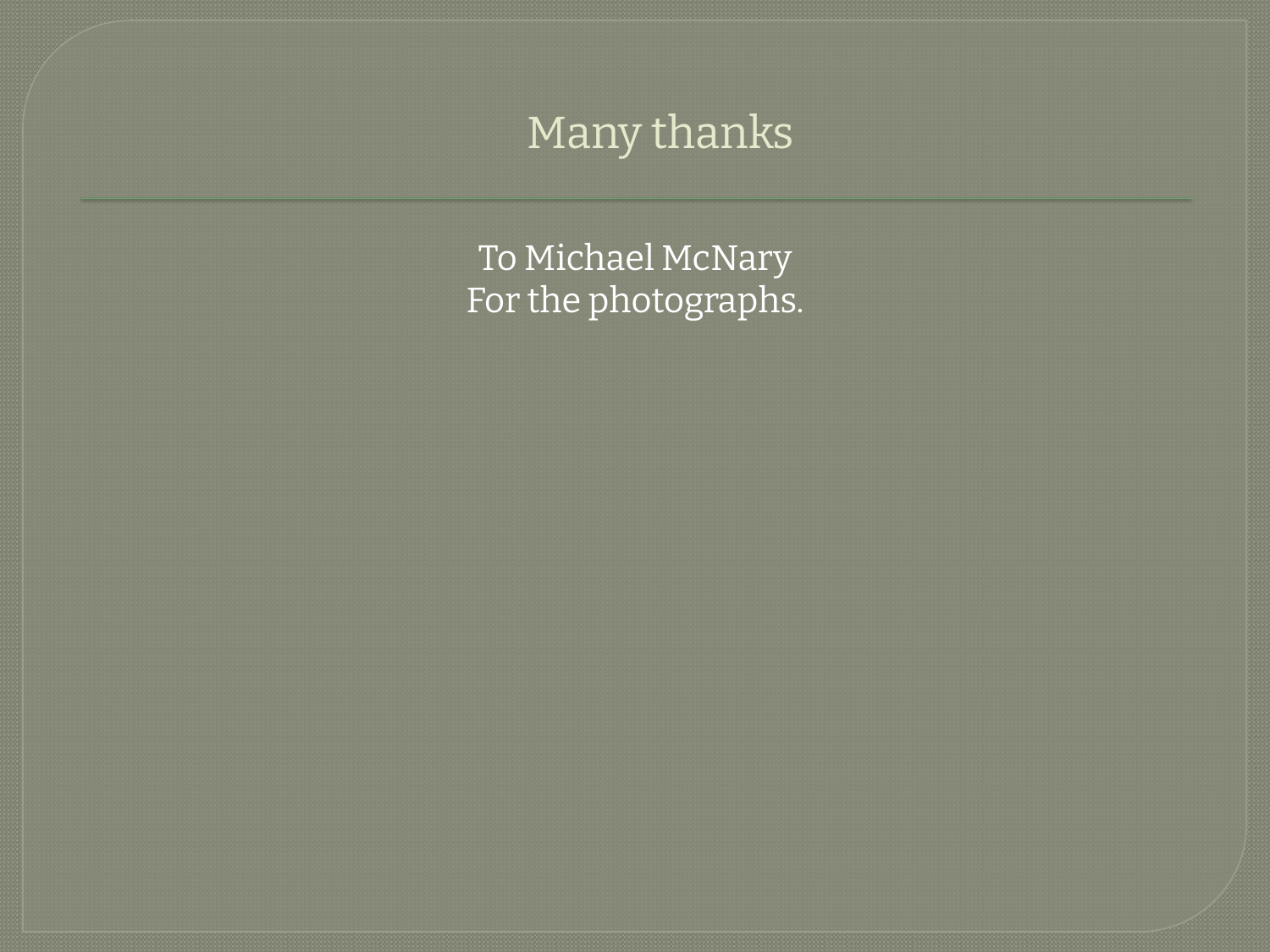

# Many thanks
To Michael McNary
For the photographs.